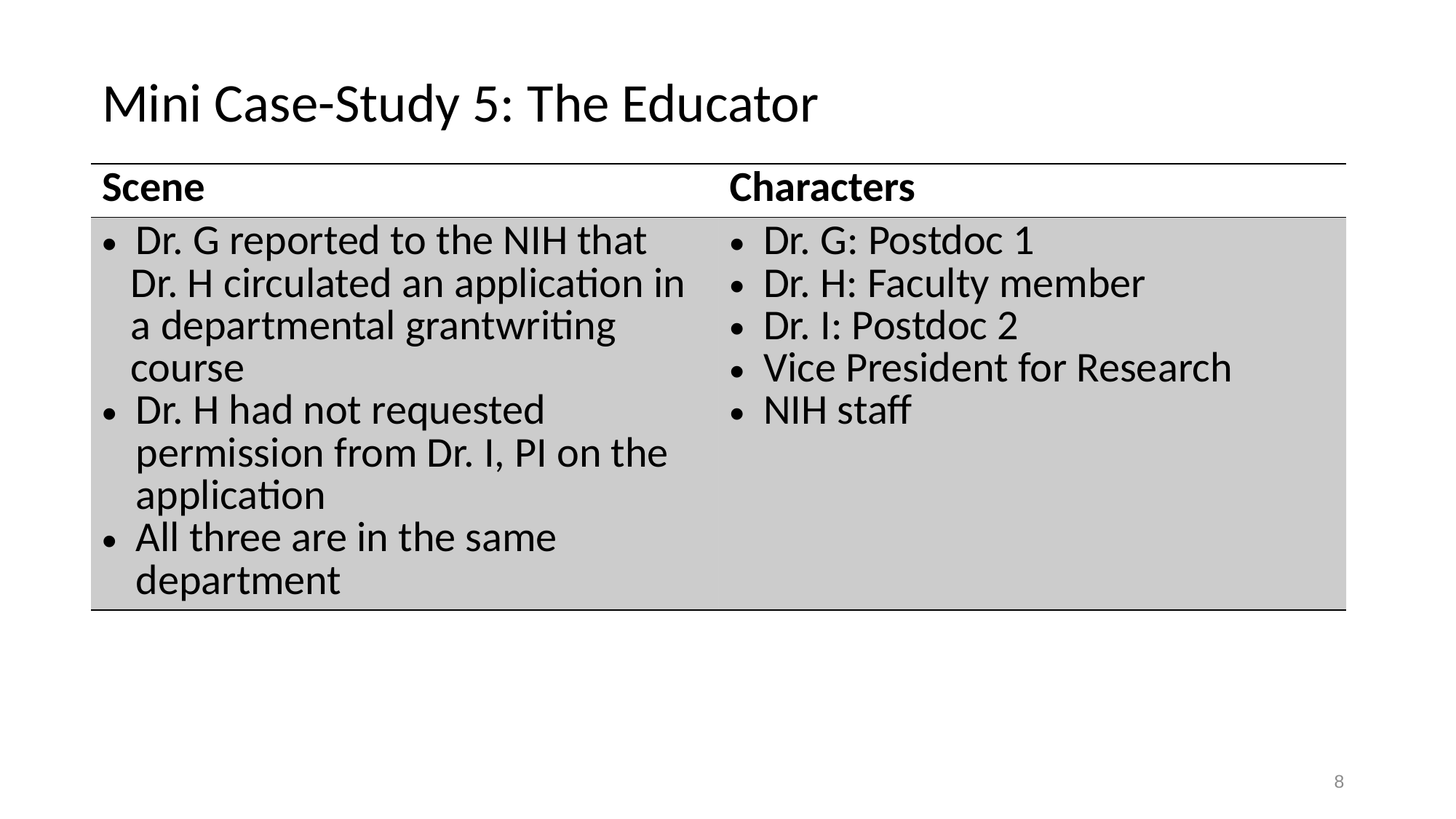

# Mini Case-Study 5: The Educator
| Scene | Characters |
| --- | --- |
| Dr. G reported to the NIH that Dr. H circulated an application in a departmental grantwriting course Dr. H had not requested permission from Dr. I, PI on the application All three are in the same department | Dr. G: Postdoc 1 Dr. H: Faculty member Dr. I: Postdoc 2 Vice President for Research NIH staff |
8